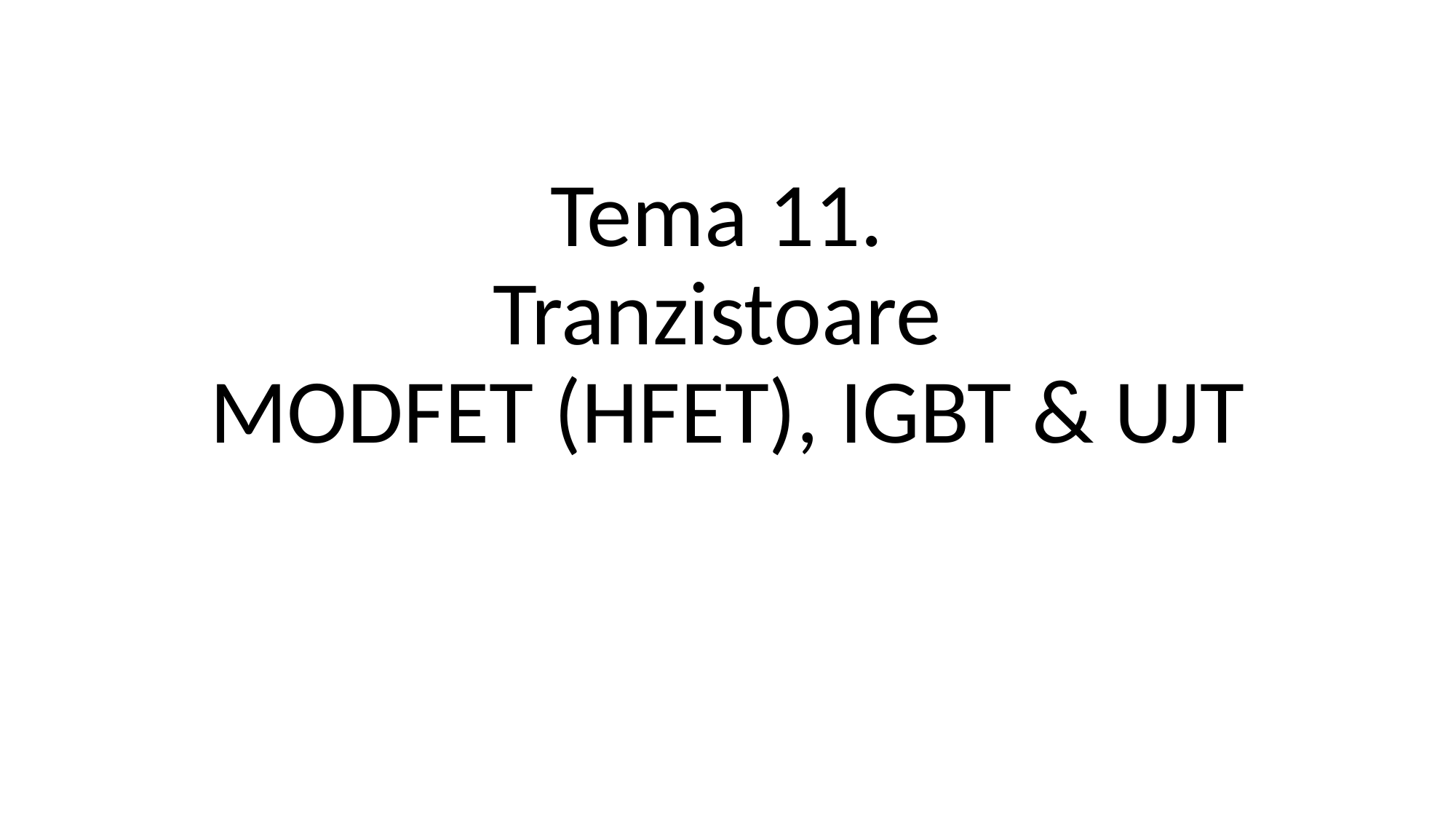

# Tema 11. Tranzistoare MODFET (HFET), IGBT & UJT